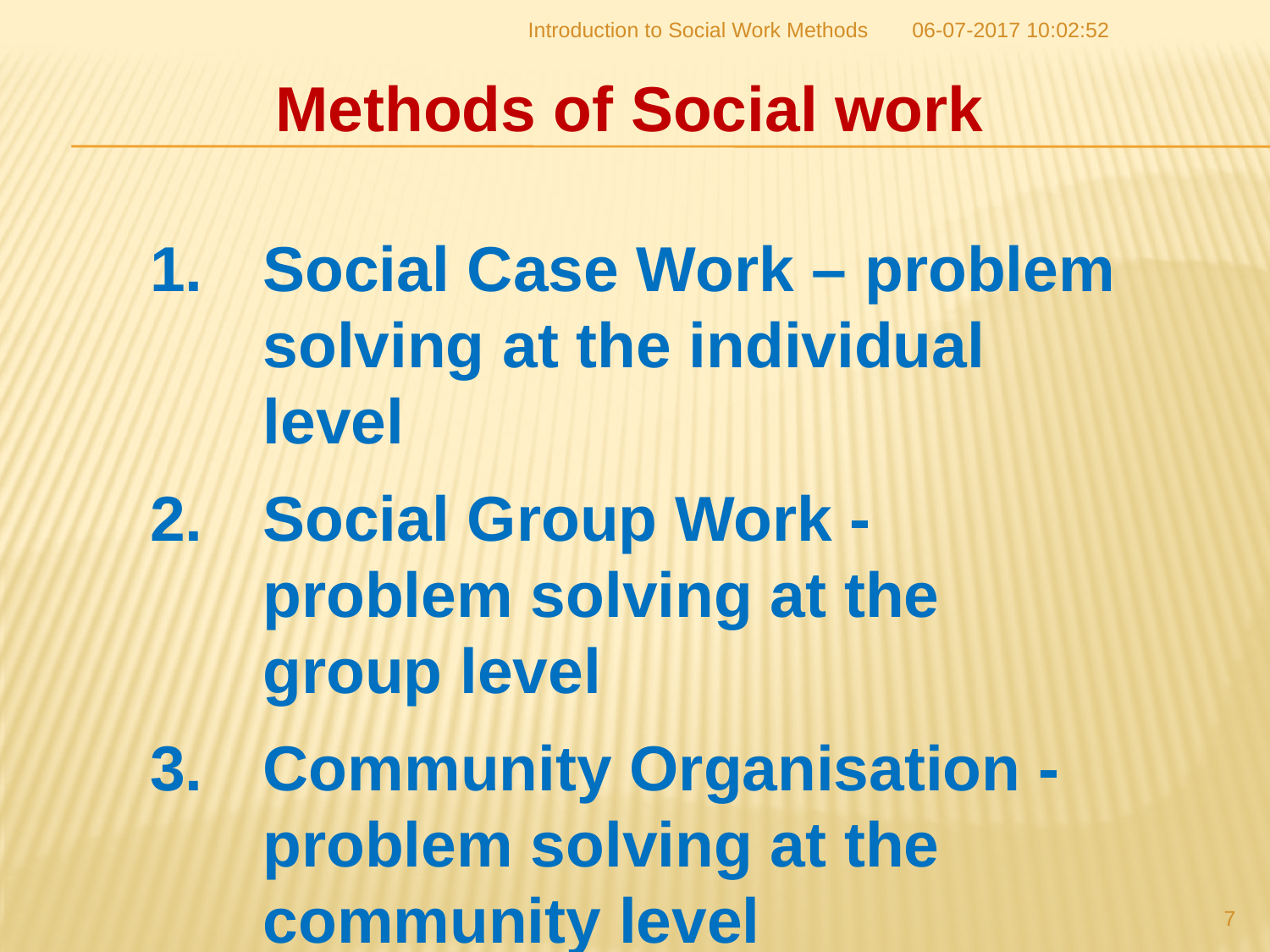

Introduction to Social Work Methods
06-07-2017 10:02:52
Methods of Social work
Social Case Work – problem solving at the individual level
Social Group Work - problem solving at the group level
Community Organisation - problem solving at the community level

7